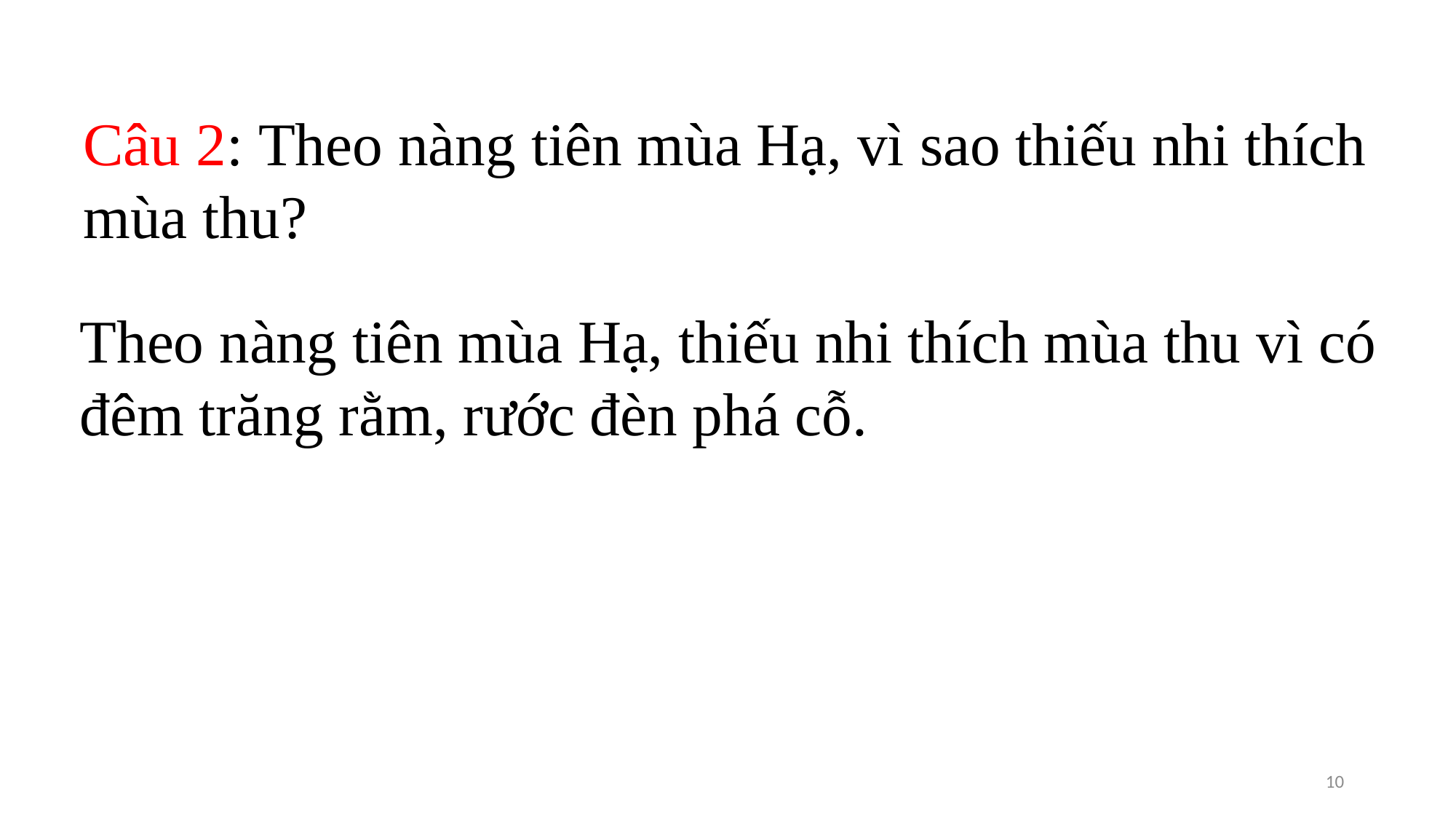

Câu 2: Theo nàng tiên mùa Hạ, vì sao thiếu nhi thích mùa thu?
Theo nàng tiên mùa Hạ, thiếu nhi thích mùa thu vì có đêm trăng rằm, rước đèn phá cỗ.
10